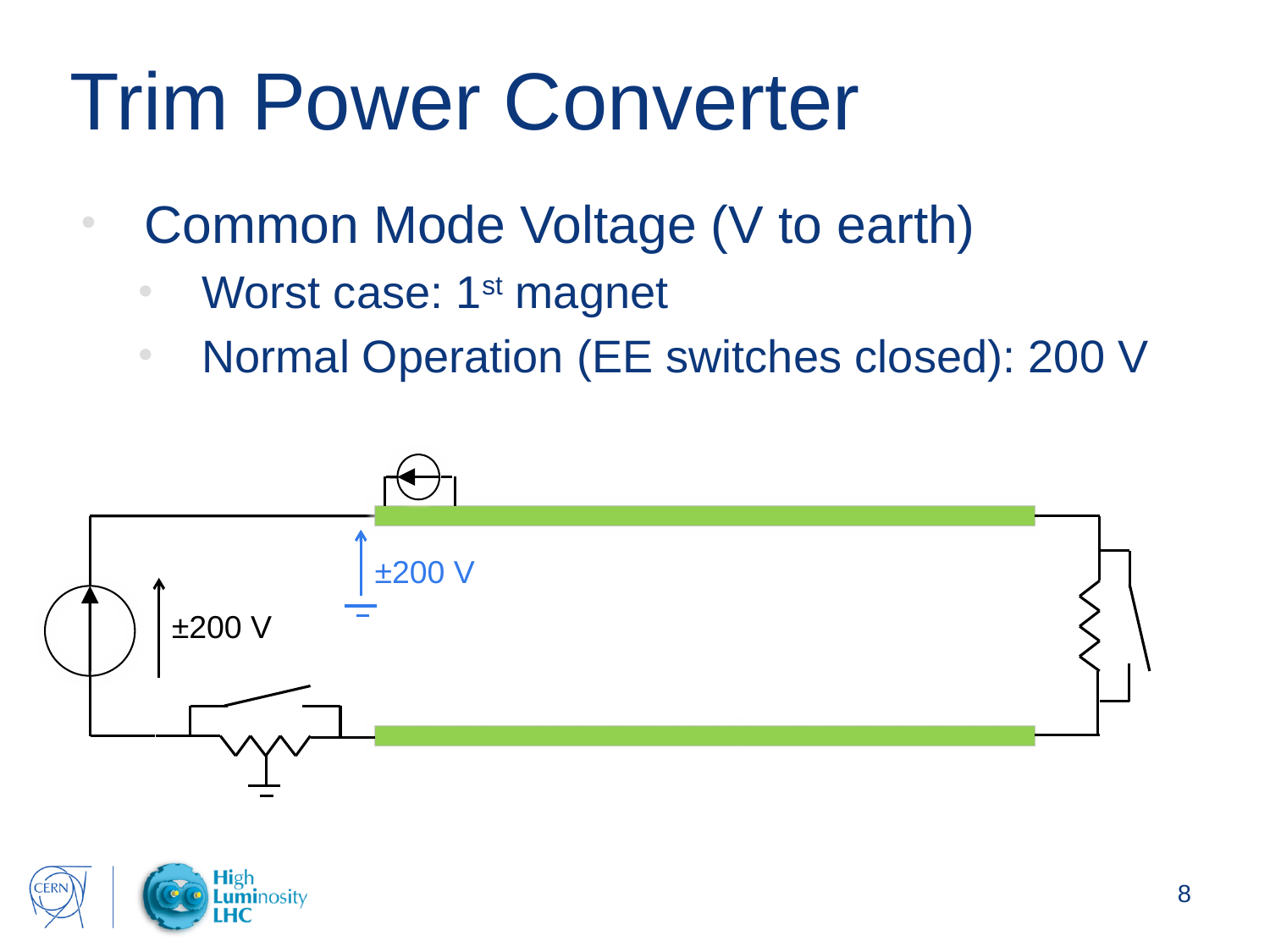

# Trim Power Converter
Common Mode Voltage (V to earth)
Worst case: 1st magnet
Normal Operation (EE switches closed): 200 V

±200 V

±200 V